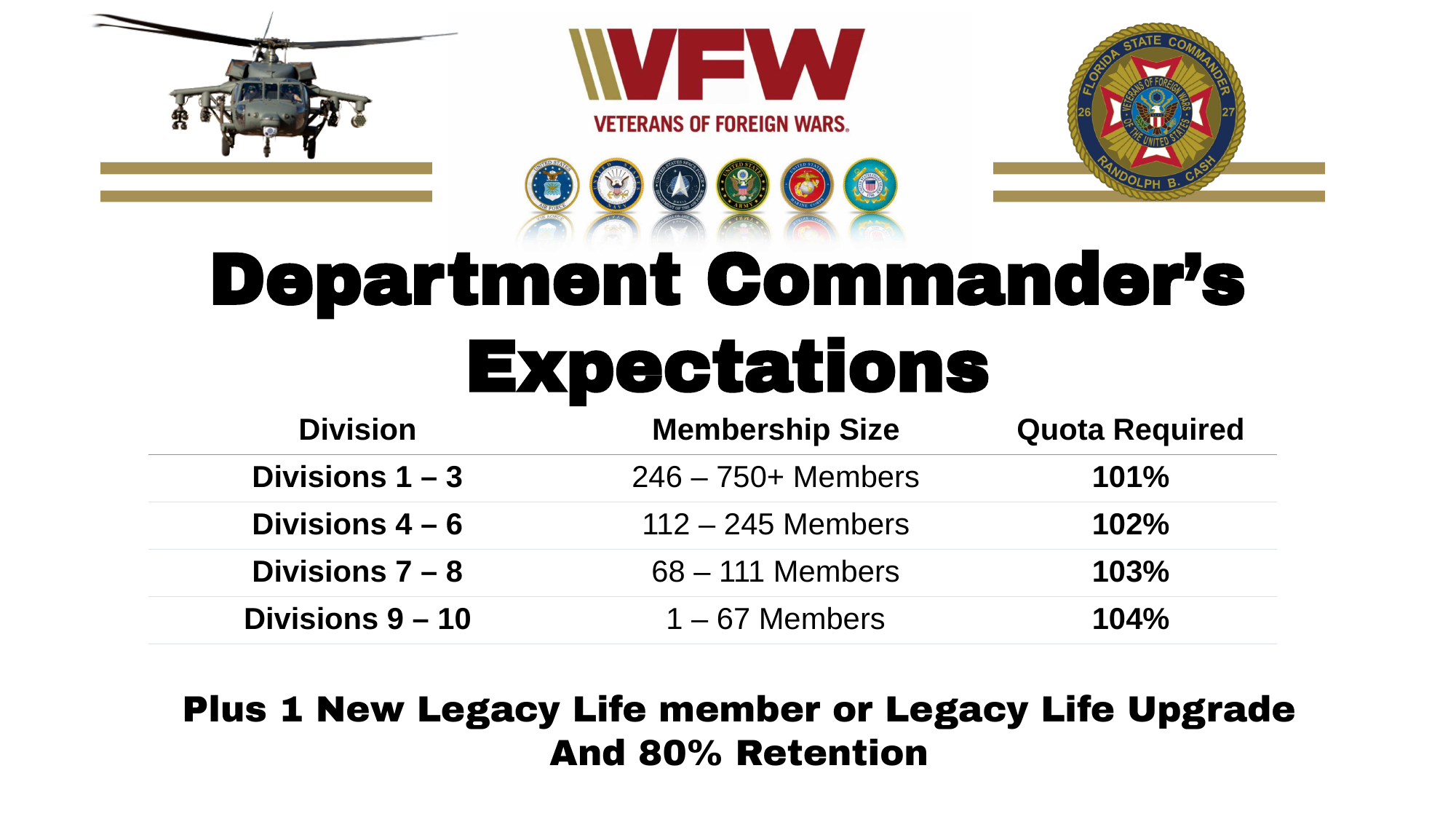

Department Commander’s
Expectations

| Division | Membership Size | Quota Required |
| --- | --- | --- |
| Divisions 1 – 3 | 246 – 750+ Members | 101% |
| Divisions 4 – 6 | 112 – 245 Members | 102% |
| Divisions 7 – 8 | 68 – 111 Members | 103% |
| Divisions 9 – 10 | 1 – 67 Members | 104% |
Plus 1 New Legacy Life member or Legacy Life Upgrade
And 80% Retention